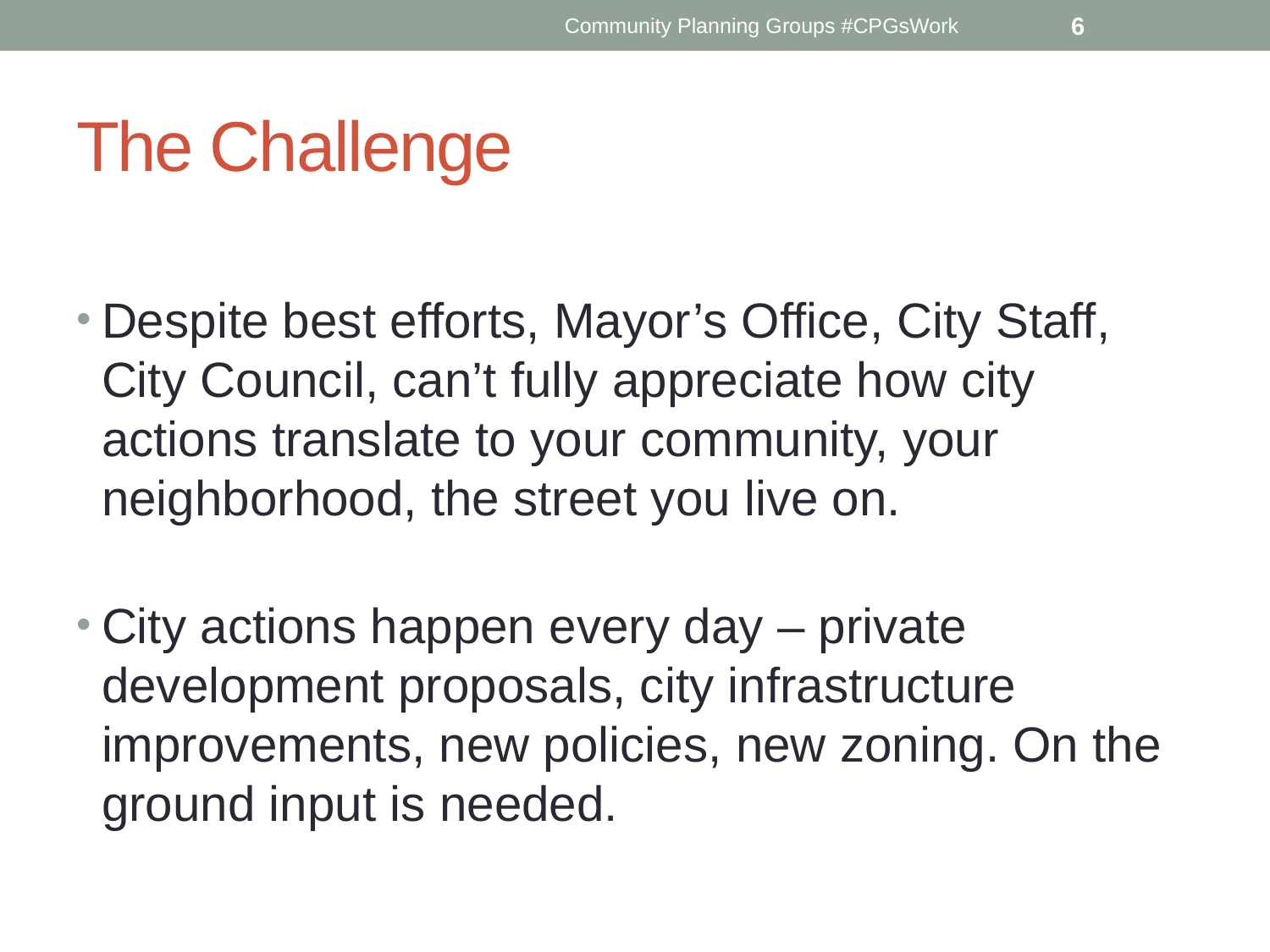

Community Planning Groups #CPGsWork
6
# The Challenge

Despite best efforts, Mayor’s Office, City Staff, City Council, can’t fully appreciate how city actions translate to your community, your neighborhood, the street you live on.
City actions happen every day – private development proposals, city infrastructure improvements, new policies, new zoning. On the ground input is needed.